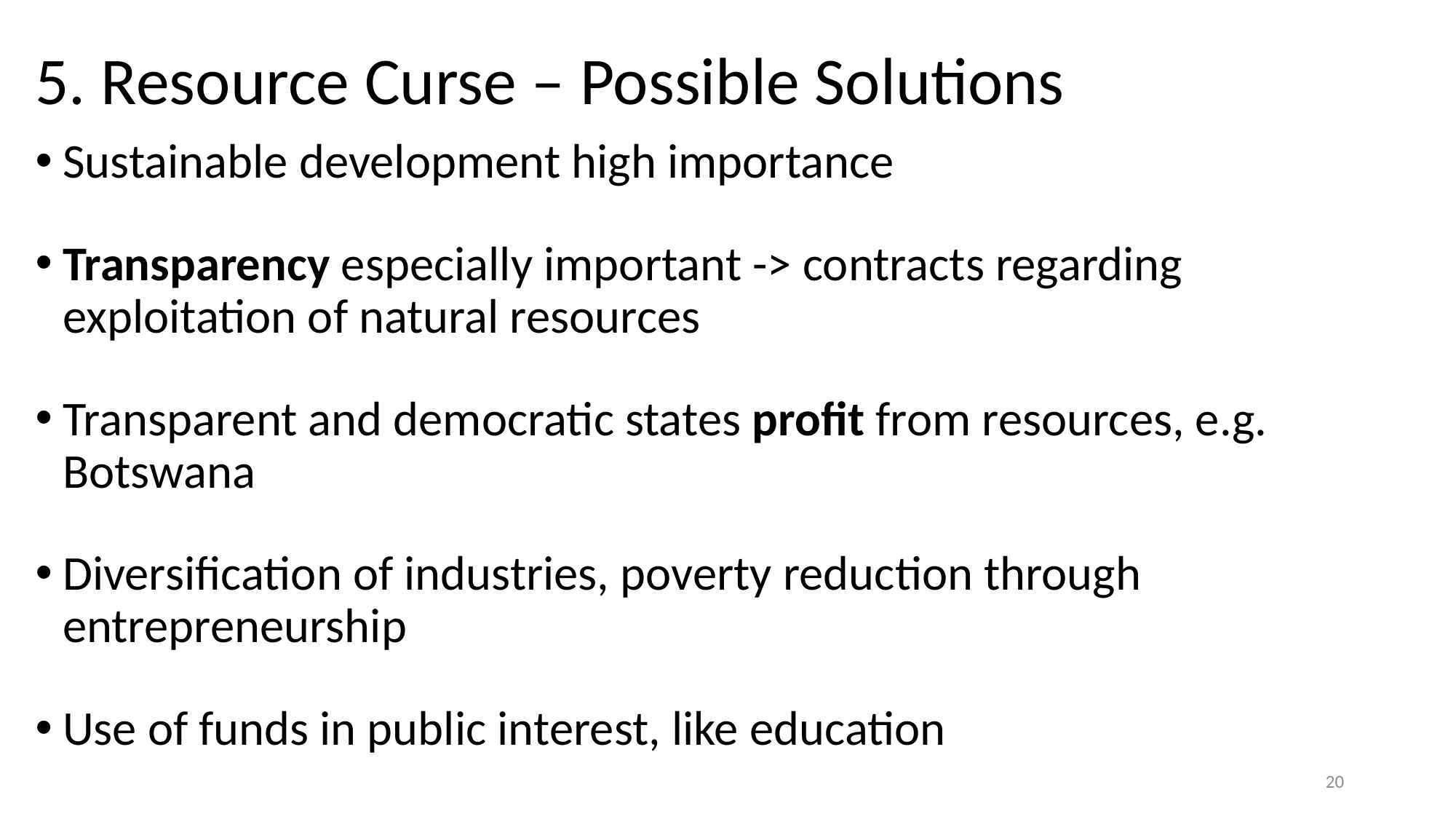

# 5. Resource Curse – Possible Solutions
Sustainable development high importance

Transparency especially important -> contracts regarding exploitation of natural resources

Transparent and democratic states profit from resources, e.g. Botswana

Diversification of industries, poverty reduction through entrepreneurship

Use of funds in public interest, like education

20